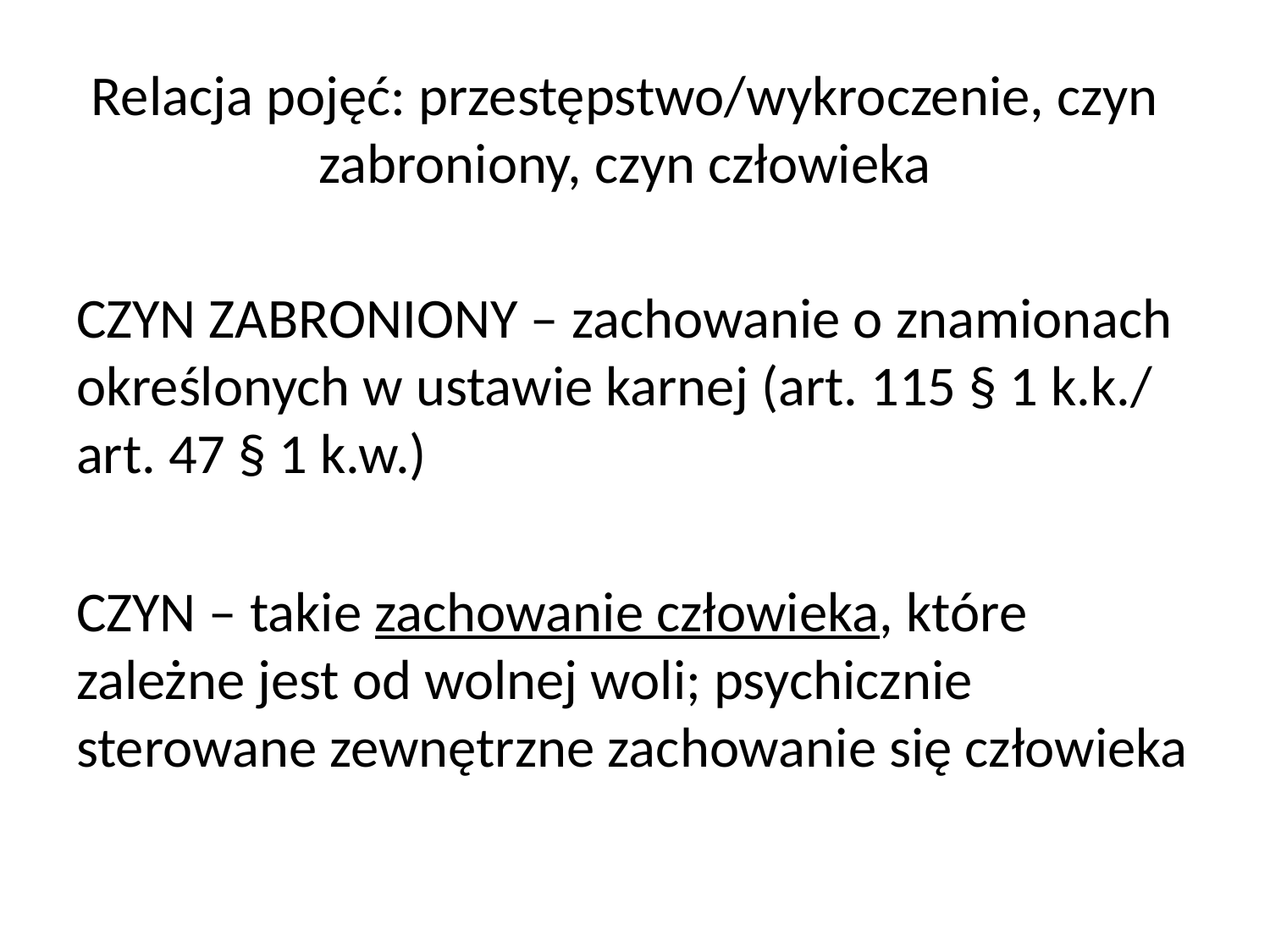

# Relacja pojęć: przestępstwo/wykroczenie, czyn zabroniony, czyn człowieka

CZYN ZABRONIONY – zachowanie o znamionach określonych w ustawie karnej (art. 115 § 1 k.k./ art. 47 § 1 k.w.)

CZYN – takie zachowanie człowieka, które zależne jest od wolnej woli; psychicznie sterowane zewnętrzne zachowanie się człowieka